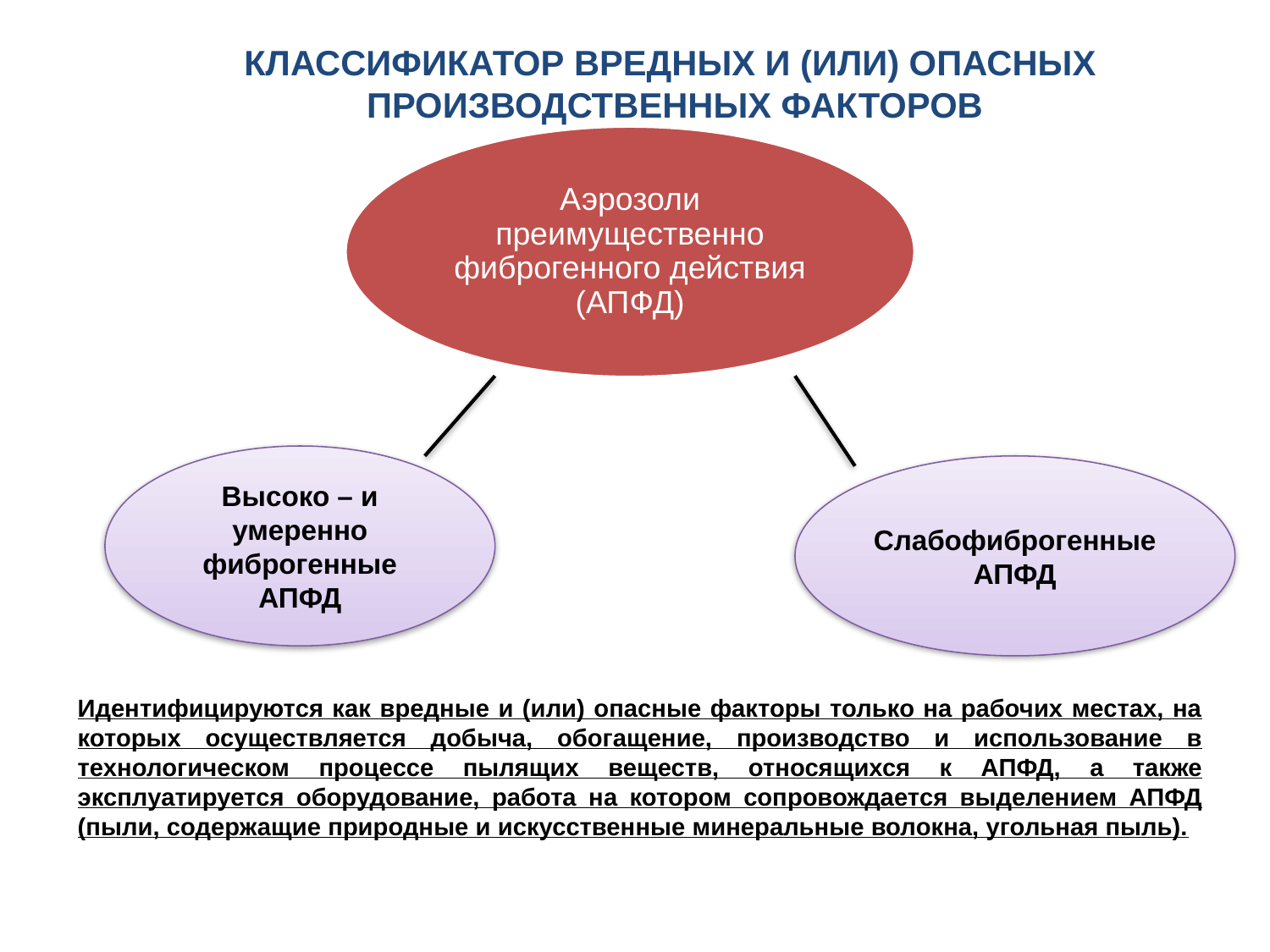

# КЛАССИФИКАТОР ВРЕДНЫХ И (ИЛИ) ОПАСНЫХ ПРОИЗВОДСТВЕННЫХ ФАКТОРОВ

Аэрозоли преимущественно фиброгенного действия (АПФД)
Высоко – и умеренно фиброгенные АПФД
Слабофиброгенные АПФД
Идентифицируются как вредные и (или) опасные факторы только на рабочих местах, на которых осуществляется добыча, обогащение, производство и использование в технологическом процессе пылящих веществ, относящихся к АПФД, а также эксплуатируется оборудование, работа на котором сопровождается выделением АПФД (пыли, содержащие природные и искусственные минеральные волокна, угольная пыль).